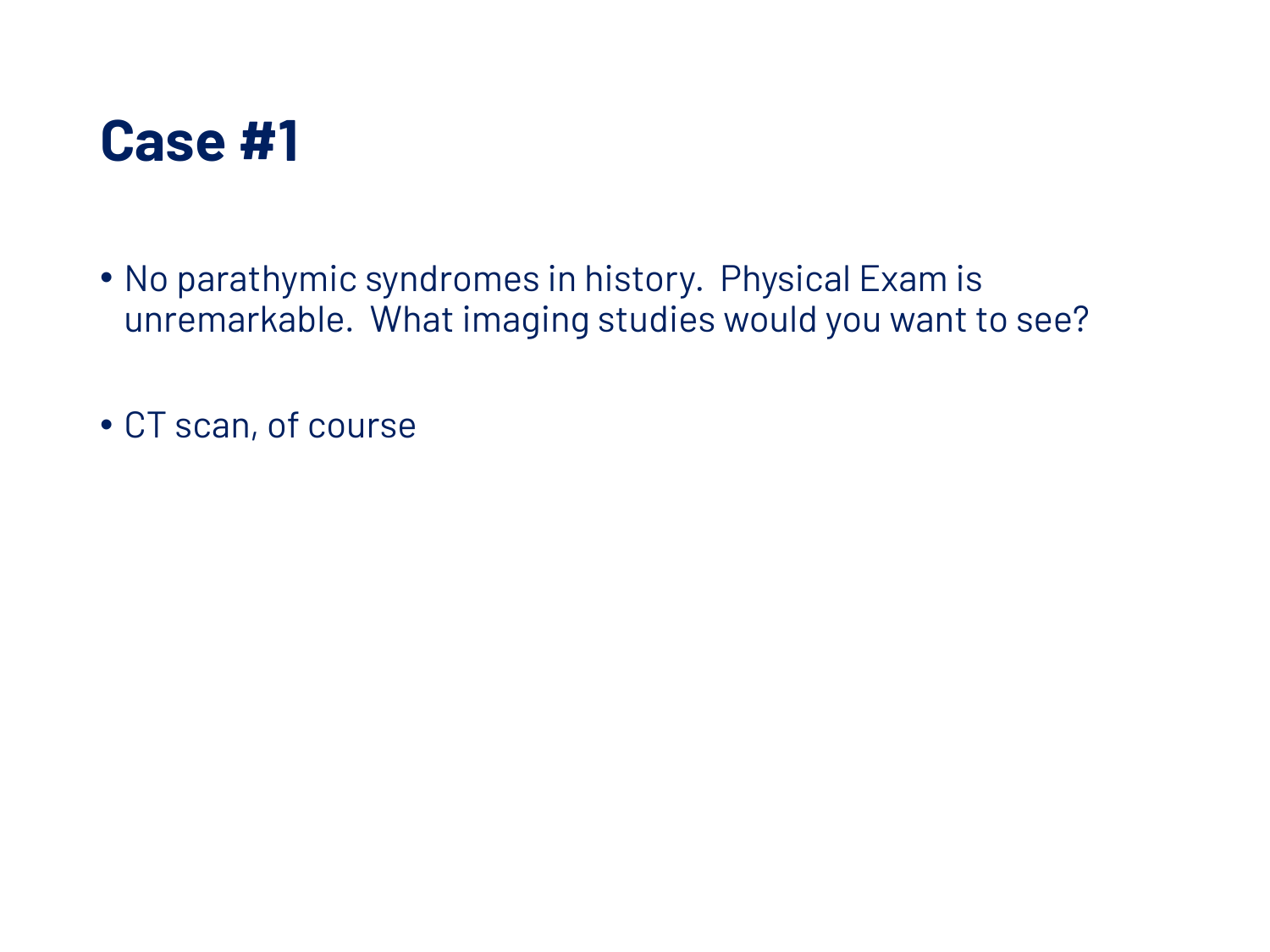

# Case #1
No parathymic syndromes in history.  Physical Exam is unremarkable.  What imaging studies would you want to see?

CT scan, of course